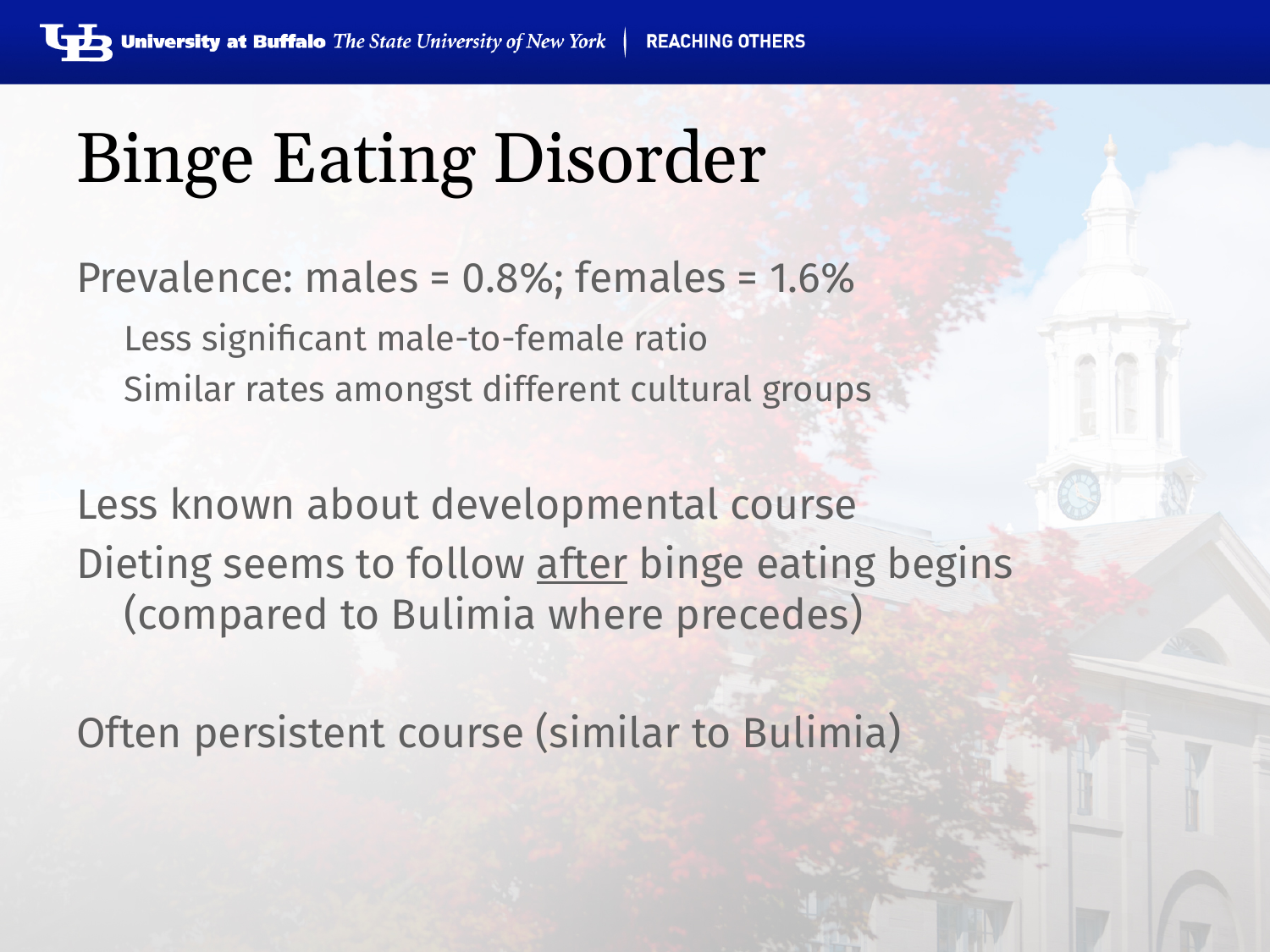

# Binge Eating Disorder
Prevalence: males = 0.8%; females = 1.6%
	Less significant male-to-female ratio
	Similar rates amongst different cultural groups

Less known about developmental course
Dieting seems to follow after binge eating begins (compared to Bulimia where precedes)

Often persistent course (similar to Bulimia)